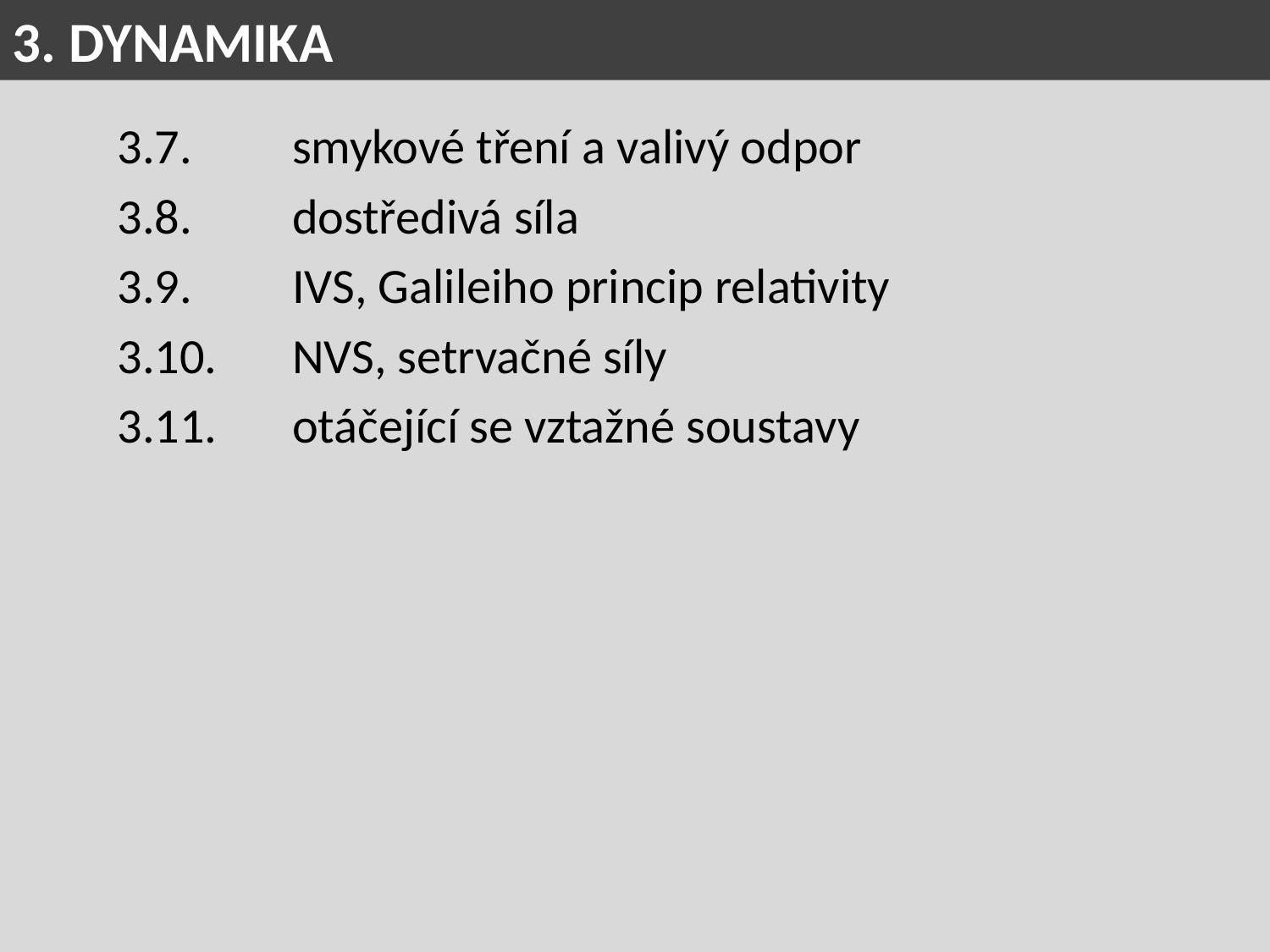

3. DYNAMIKA
3.7.	smykové tření a valivý odpor
3.8.	dostředivá síla
3.9.	IVS, Galileiho princip relativity
3.10.	NVS, setrvačné síly
3.11.	otáčející se vztažné soustavy